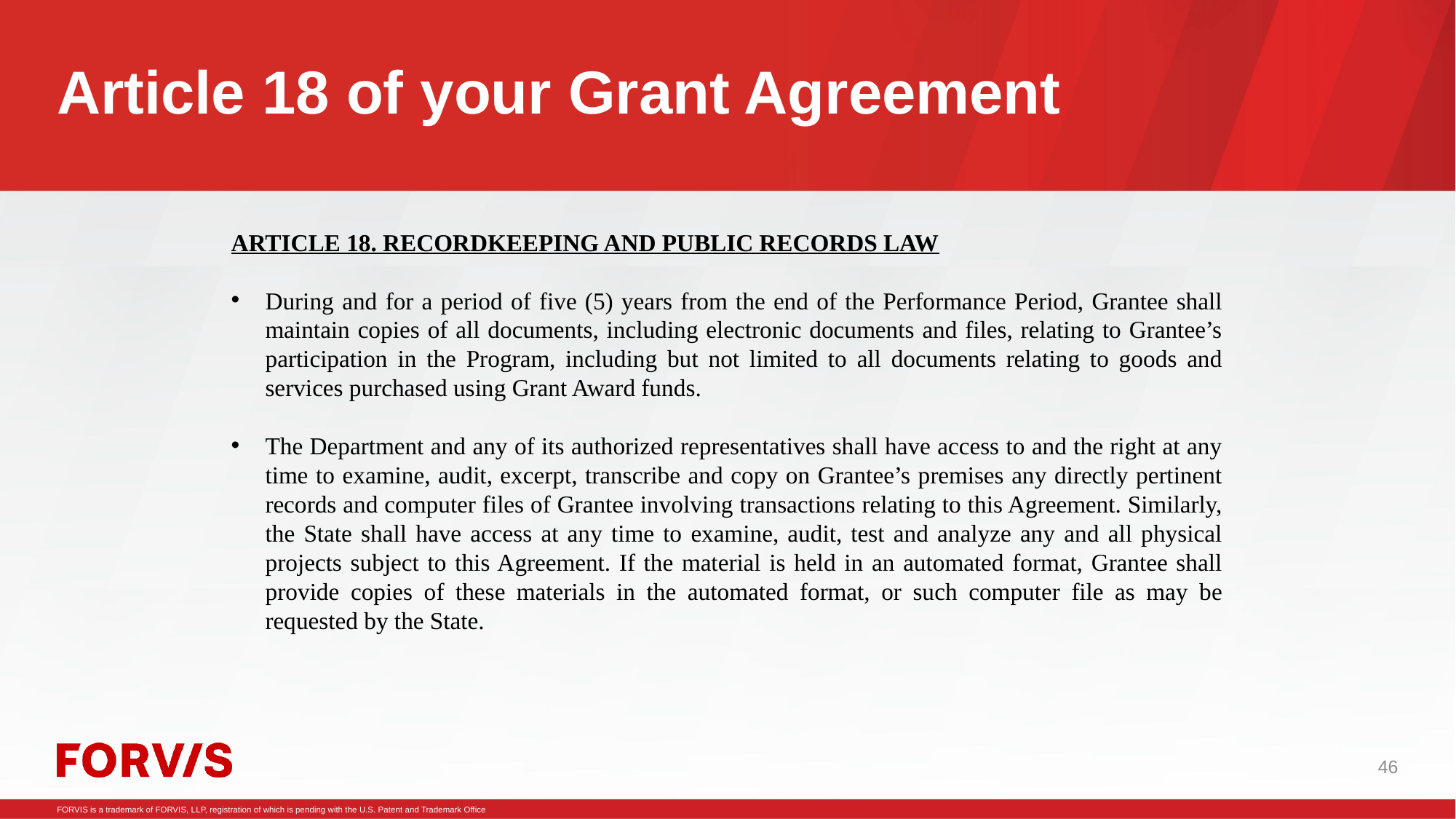

# Article 18 of your Grant Agreement
ARTICLE 18. RECORDKEEPING AND PUBLIC RECORDS LAW

During and for a period of five (5) years from the end of the Performance Period, Grantee shall maintain copies of all documents, including electronic documents and files, relating to Grantee’s participation in the Program, including but not limited to all documents relating to goods and services purchased using Grant Award funds.

The Department and any of its authorized representatives shall have access to and the right at any time to examine, audit, excerpt, transcribe and copy on Grantee’s premises any directly pertinent records and computer files of Grantee involving transactions relating to this Agreement. Similarly, the State shall have access at any time to examine, audit, test and analyze any and all physical projects subject to this Agreement. If the material is held in an automated format, Grantee shall provide copies of these materials in the automated format, or such computer file as may be requested by the State.

46